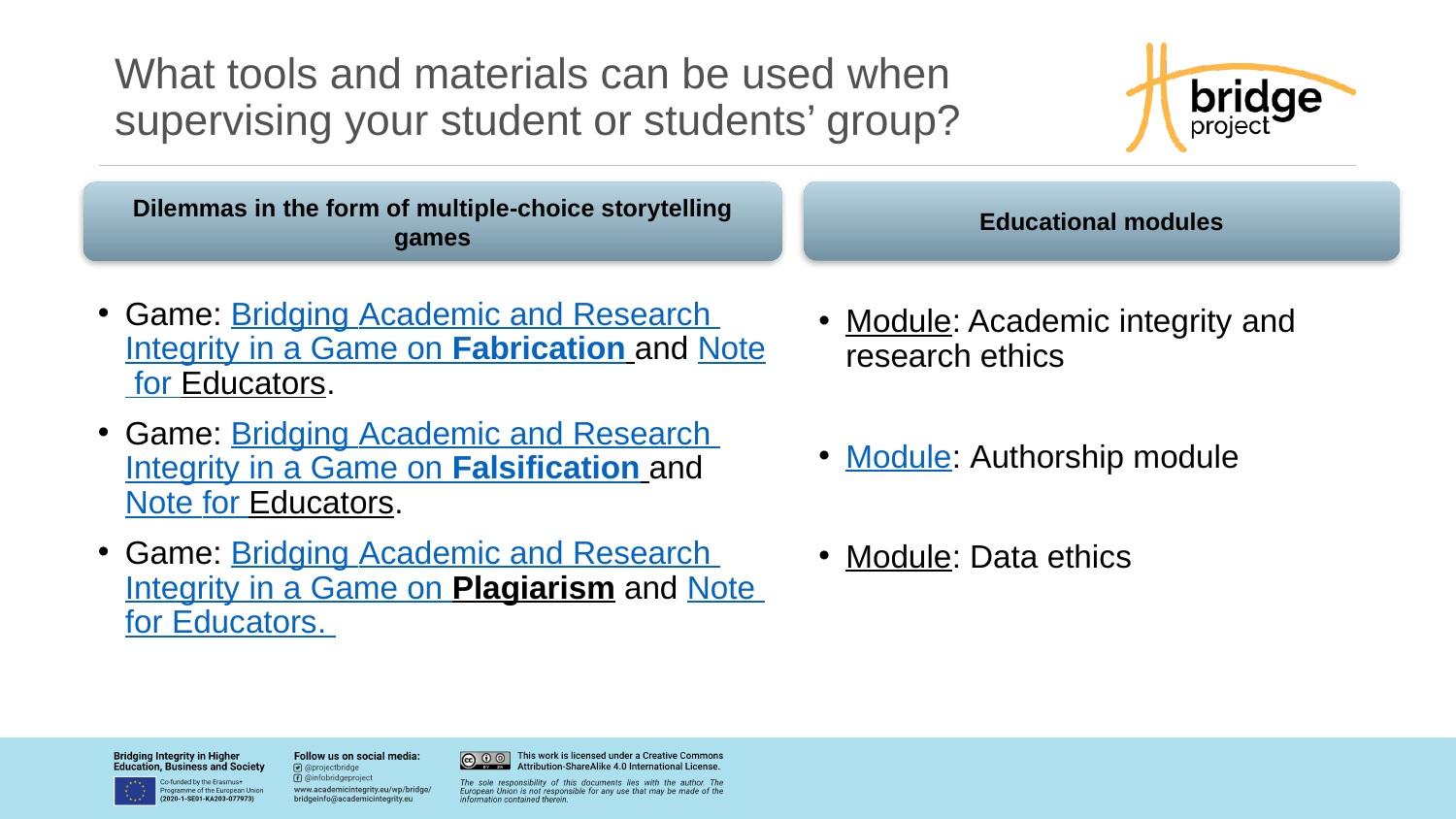

# What tools and materials can be used when supervising your student or students’ group?
Educational modules
Dilemmas in the form of multiple-choice storytelling games
Game: Bridging Academic and Research Integrity in a Game on Fabrication and Note for Educators.
Game: Bridging Academic and Research Integrity in a Game on Falsification and Note for Educators.
Game: Bridging Academic and Research Integrity in a Game on Plagiarism and Note for Educators.
Module: Academic integrity and research ethics

Module: Authorship module

Module: Data ethics